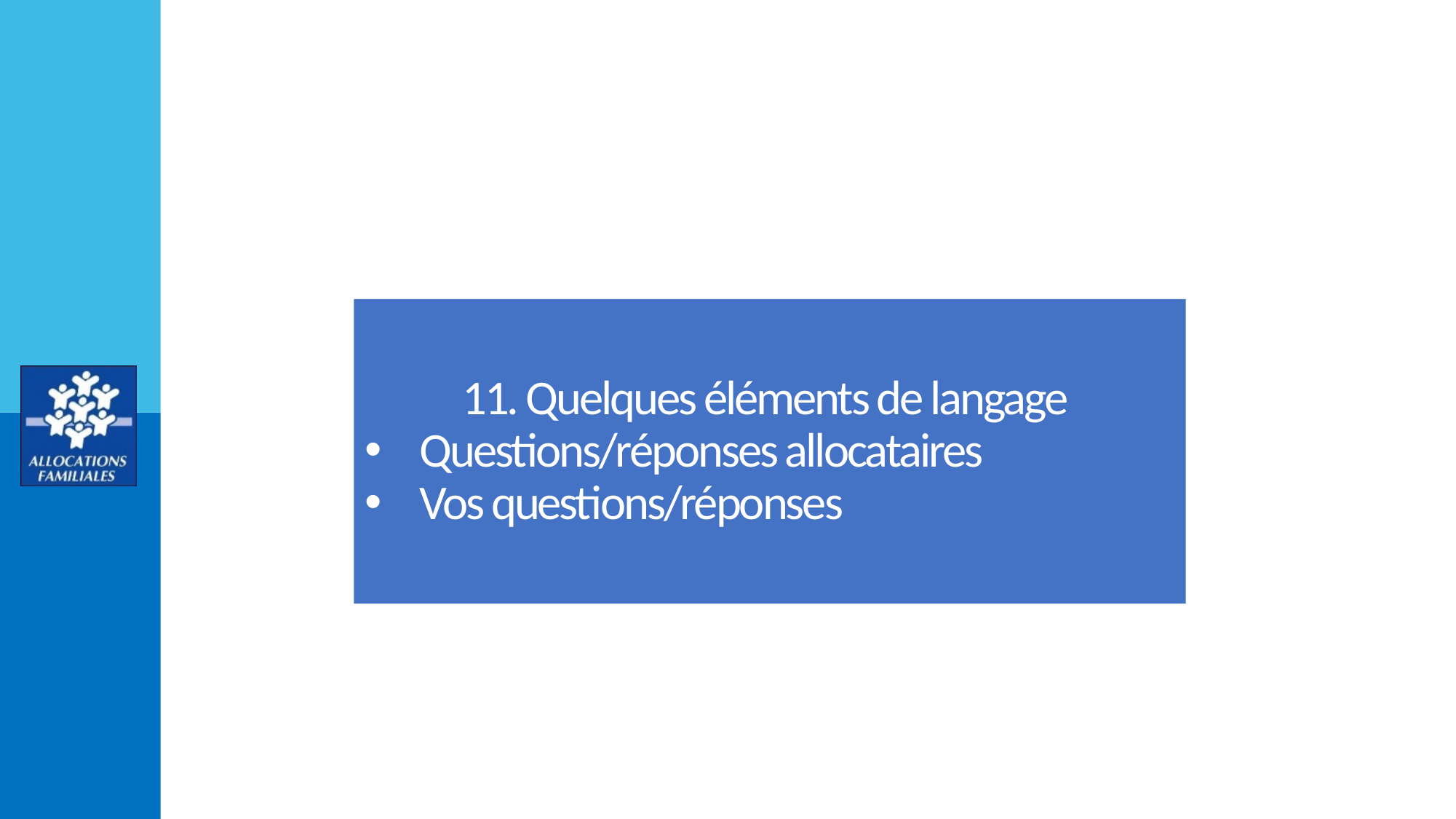

11. Quelques éléments de langage
Questions/réponses allocataires
Vos questions/réponses